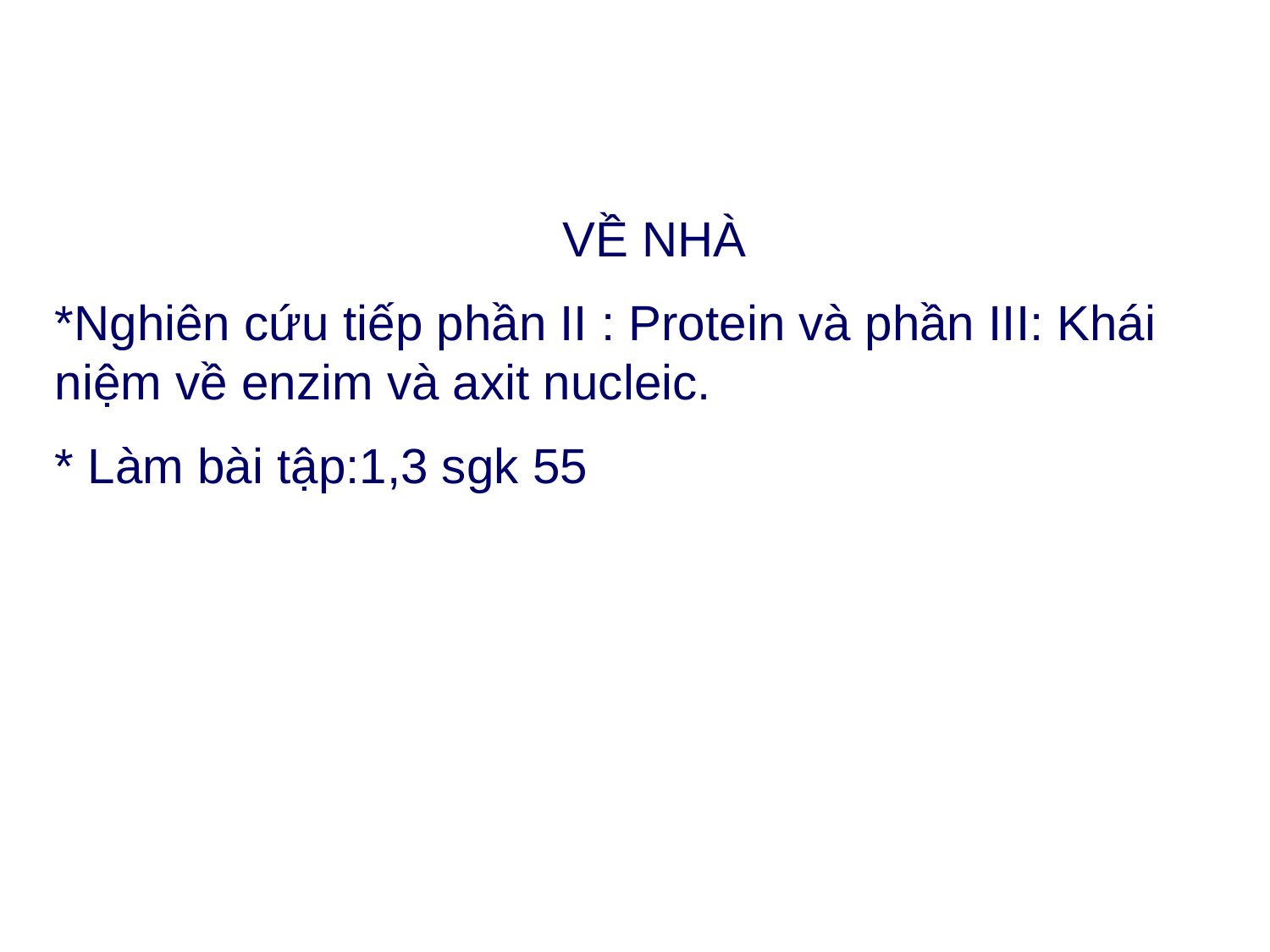

VỀ NHÀ
*Nghiên cứu tiếp phần II : Protein và phần III: Khái niệm về enzim và axit nucleic.
* Làm bài tập:1,3 sgk 55